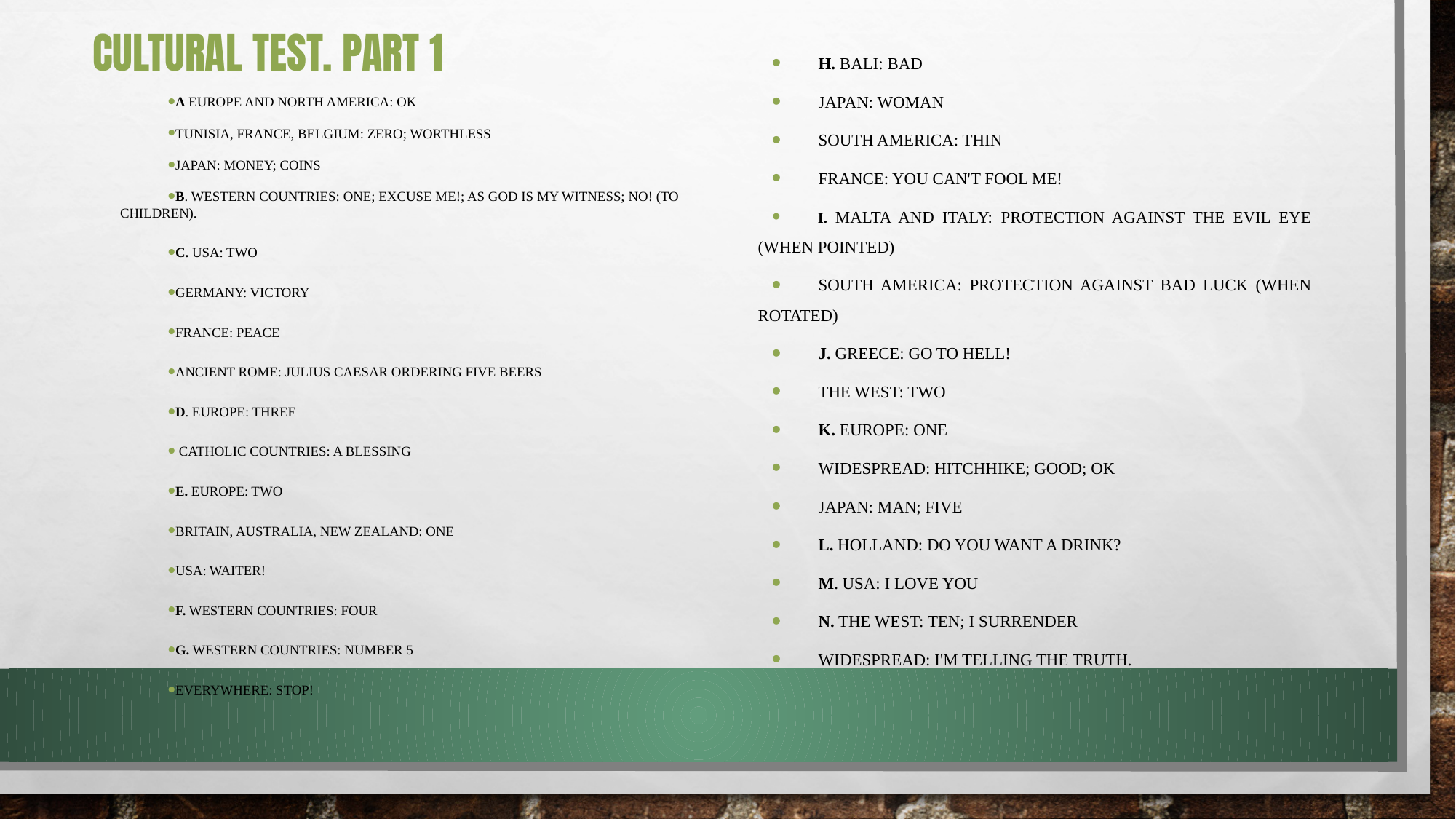

# Cultural test. Part 1
H. Bali: bad
Japan: woman
South America: thin
France: You can't fool me!
I. Malta and Italy: protection against the Evil Eye (when pointed)
South America: protection against bad luck (when rotated)
J. Greece: Go to Hell!
The West: two
K. Europe: one
Widespread: hitchhike; good; OK
Japan: man; five
L. Holland: Do you want a drink?
M. USA: I love you
N. The West: ten; I surrender
Widespread: I'm telling the truth.

A Europe and North America: OK
Tunisia, France, Belgium: zero; worthless
Japan: money; coins
B. Western countries: one; excuse me!; As God is my witness; No! (to children).
C. USA: two
Germany: victory
France: peace
Ancient Rome: Julius Caesar ordering five beers
D. Europe: three
 Catholic countries: a blessing
E. Europe: two
Britain, Australia, New Zealand: one
USA: Waiter!
F. Western countries: four
G. Western countries: number 5
Everywhere: Stop!